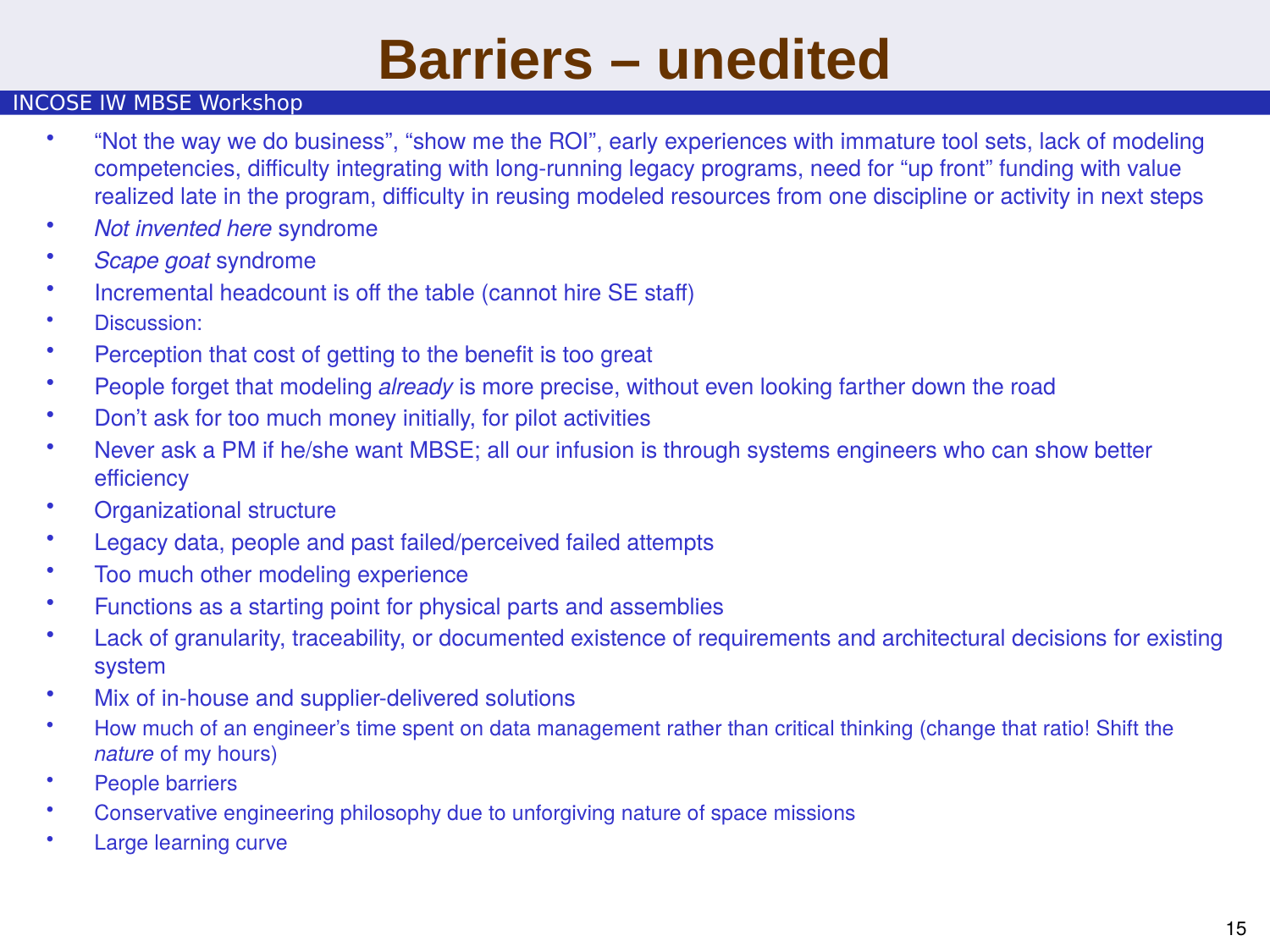

# Barriers – unedited
“Not the way we do business”, “show me the ROI”, early experiences with immature tool sets, lack of modeling competencies, difficulty integrating with long-running legacy programs, need for “up front” funding with value realized late in the program, difficulty in reusing modeled resources from one discipline or activity in next steps
Not invented here syndrome
Scape goat syndrome
Incremental headcount is off the table (cannot hire SE staff)
Discussion:
Perception that cost of getting to the benefit is too great
People forget that modeling already is more precise, without even looking farther down the road
Don’t ask for too much money initially, for pilot activities
Never ask a PM if he/she want MBSE; all our infusion is through systems engineers who can show better efficiency
Organizational structure
Legacy data, people and past failed/perceived failed attempts
Too much other modeling experience
Functions as a starting point for physical parts and assemblies
Lack of granularity, traceability, or documented existence of requirements and architectural decisions for existing system
Mix of in-house and supplier-delivered solutions
How much of an engineer’s time spent on data management rather than critical thinking (change that ratio! Shift the nature of my hours)
People barriers
Conservative engineering philosophy due to unforgiving nature of space missions
Large learning curve

15